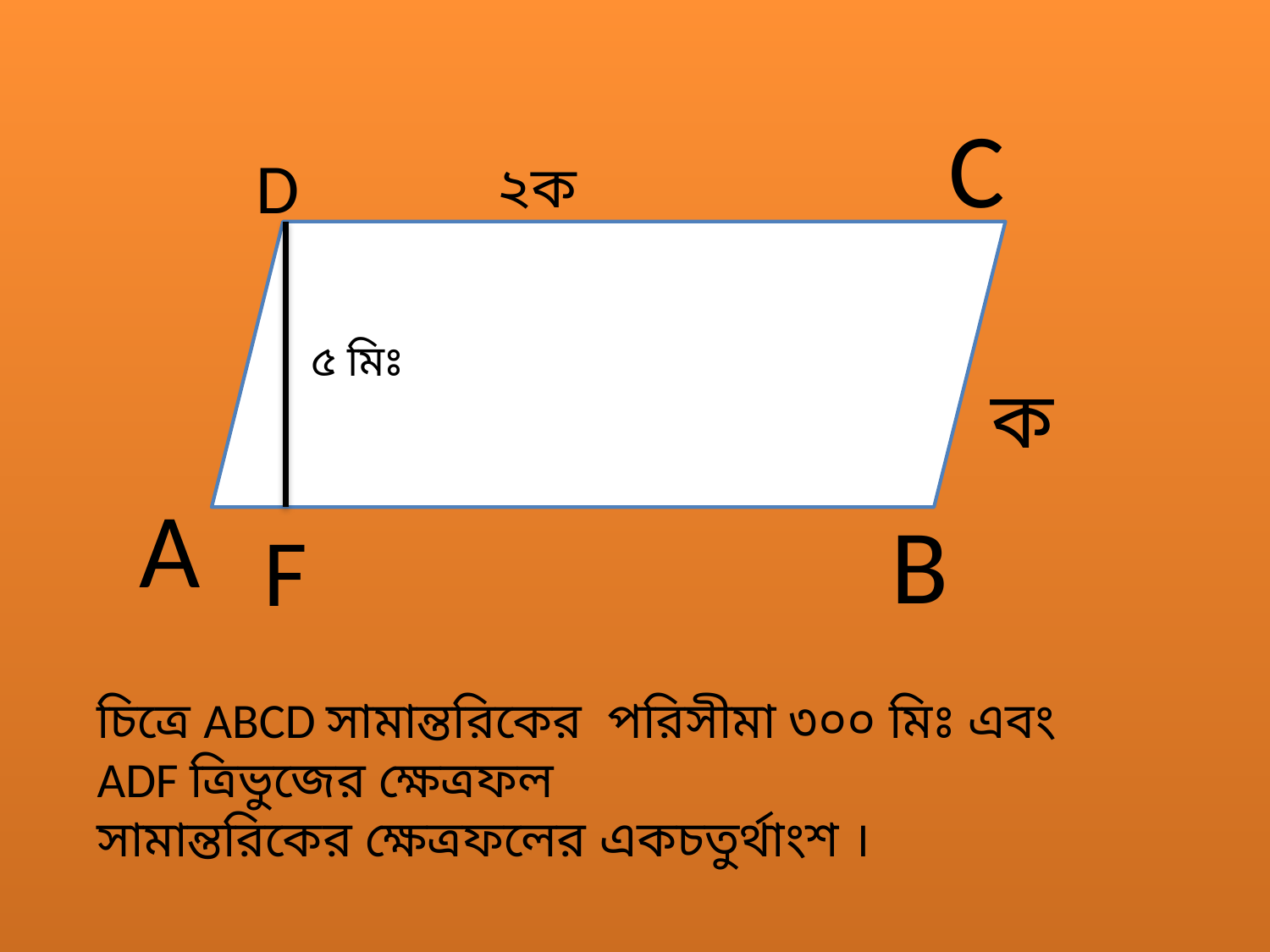

C
D
২ক

৫ মিঃ
ক
A
B
F
চিত্রে ABCD সামান্তরিকের  পরিসীমা ৩০০ মিঃ এবং ADF ত্রিভুজের ক্ষেত্রফল
সামান্তরিকের ক্ষেত্রফলের একচতুর্থাংশ ।